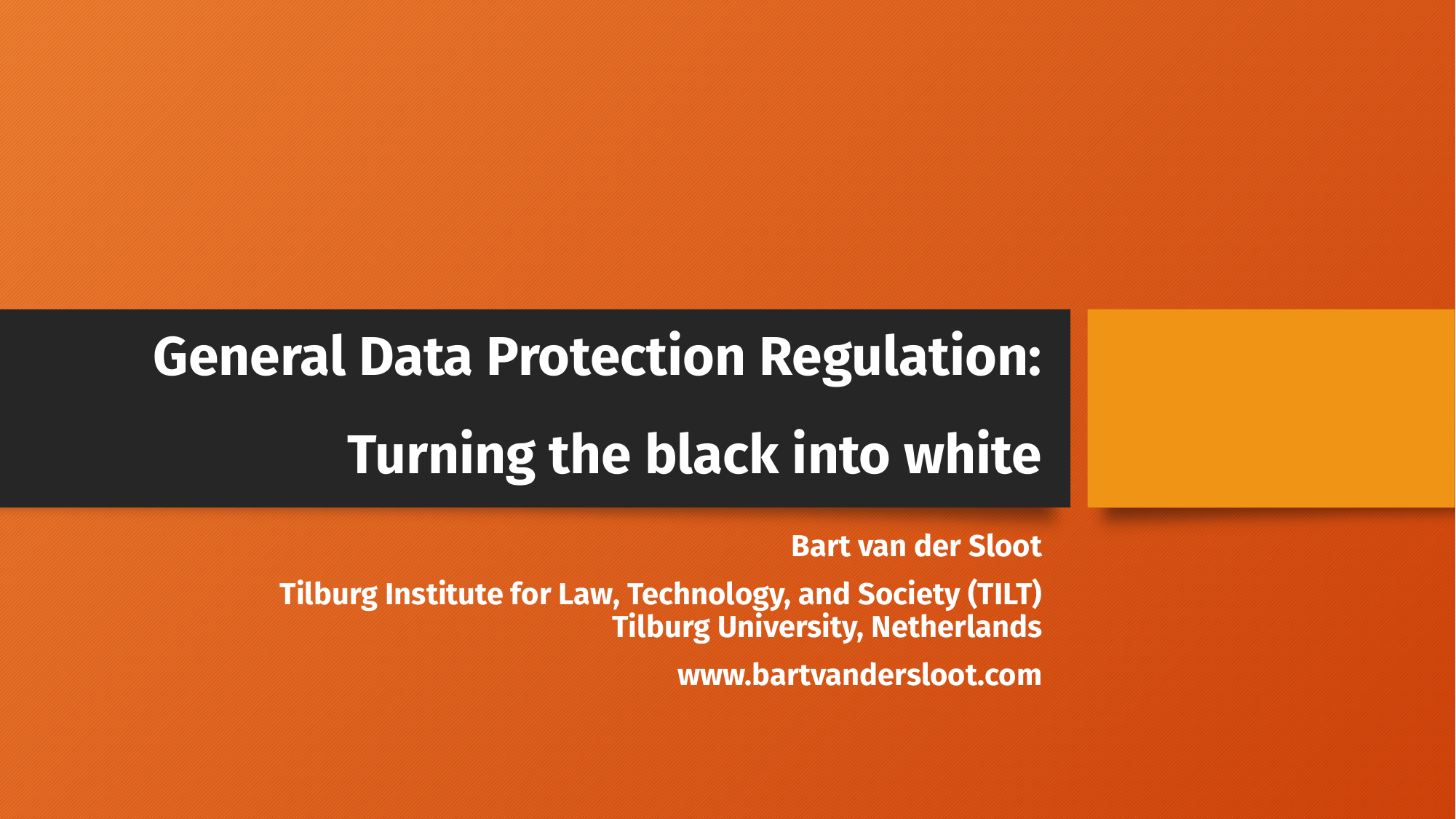

# General Data Protection Regulation: Turning the black into white
Bart van der Sloot
Tilburg Institute for Law, Technology, and Society (TILT)
Tilburg University, Netherlands
www.bartvandersloot.com